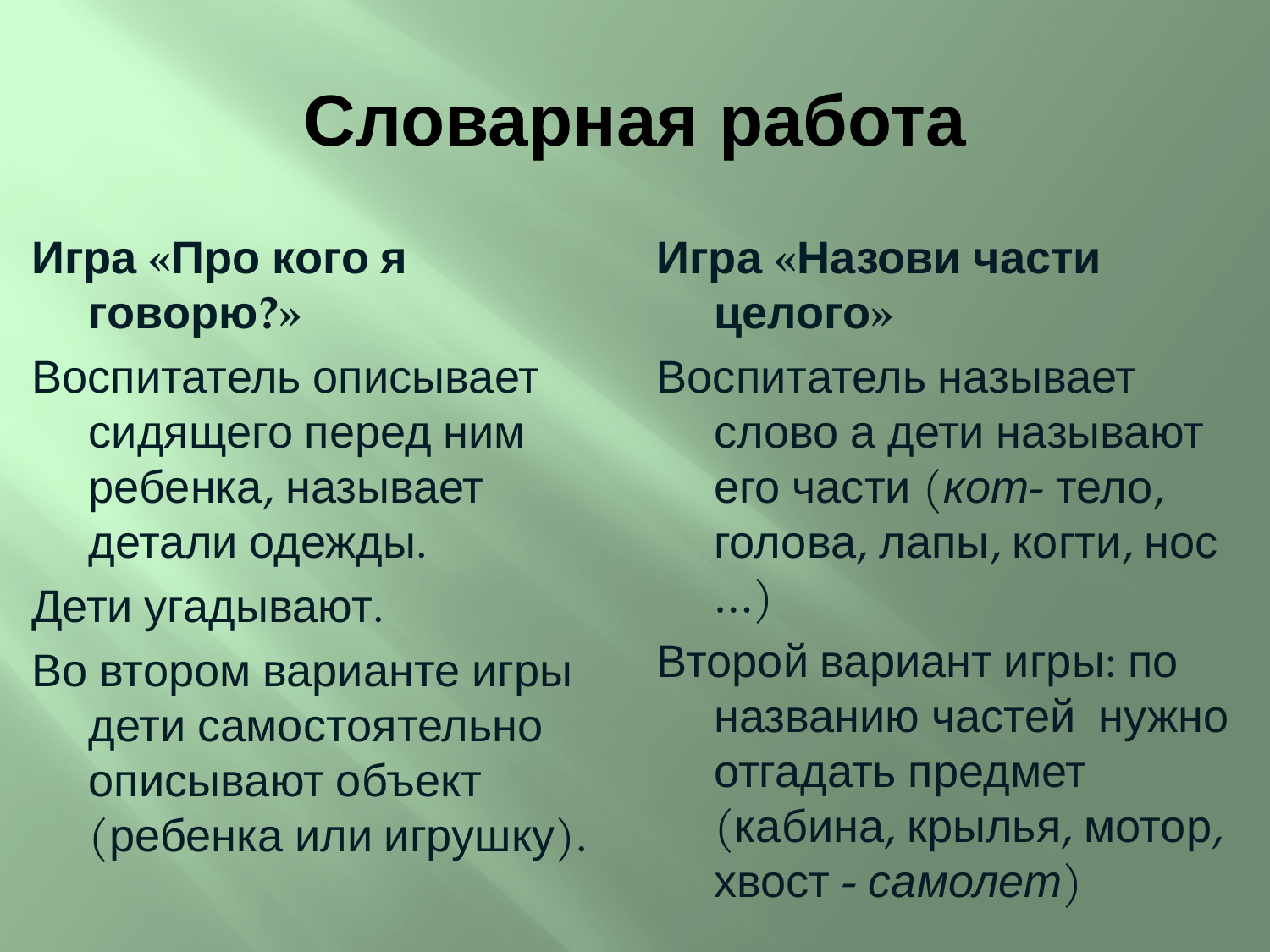

# Словарная работа
Игра «Про кого я говорю?»
Воспитатель описывает сидящего перед ним ребенка, называет детали одежды.
Дети угадывают.
Во втором варианте игры дети самостоятельно описывают объект (ребенка или игрушку).
Игра «Назови части целого»
Воспитатель называет слово а дети называют  его части (кот- тело, голова, лапы, когти, нос …)
Второй вариант игры: по названию частей  нужно отгадать предмет (кабина, крылья, мотор, хвост - самолет)